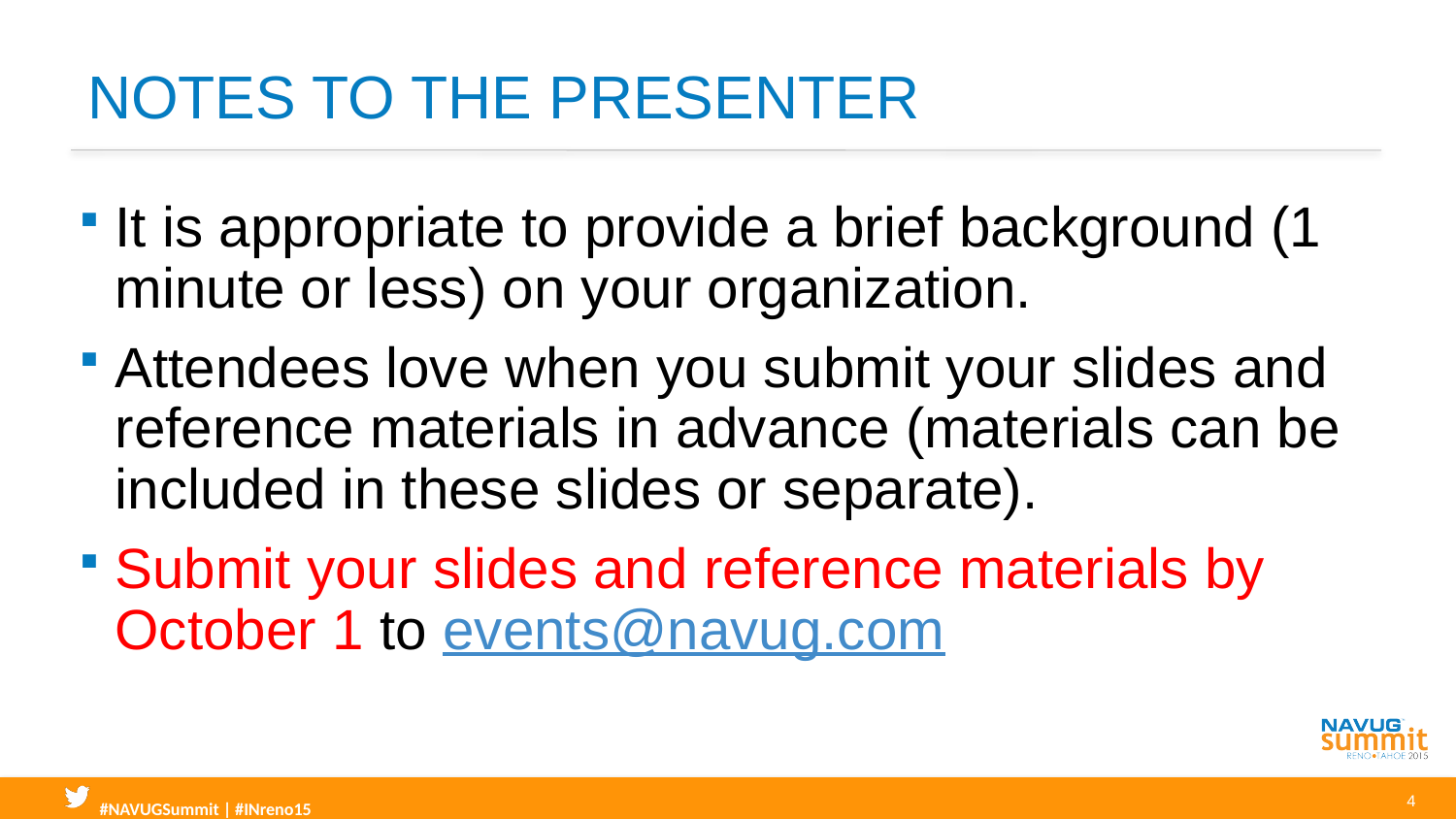

# Notes to the Presenter
It is appropriate to provide a brief background (1 minute or less) on your organization.
Attendees love when you submit your slides and reference materials in advance (materials can be included in these slides or separate).
Submit your slides and reference materials by October 1 to events@navug.com

4